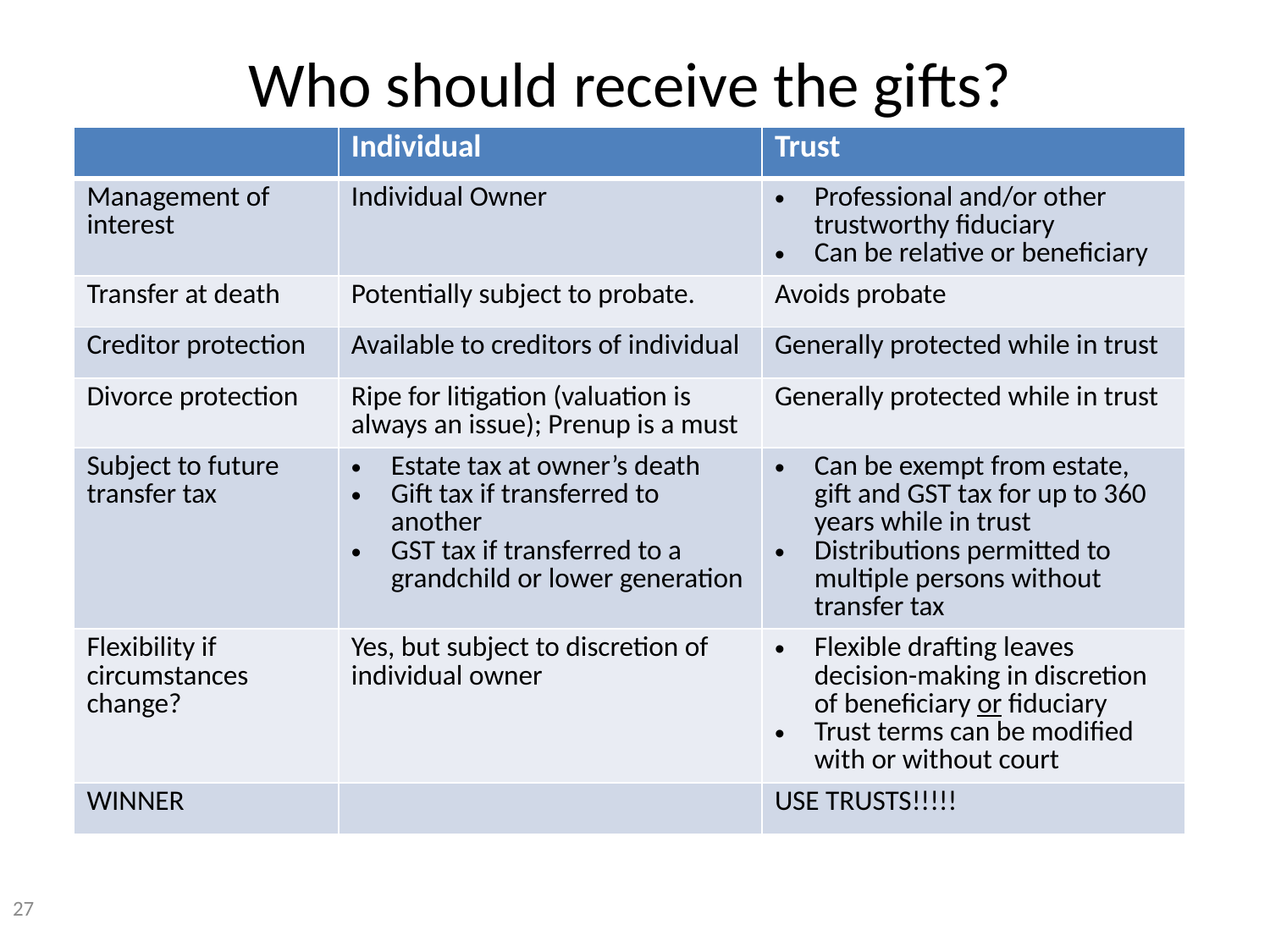

# Who should receive the gifts?
|  | Individual | Trust |
| --- | --- | --- |
| Management of interest | Individual Owner | Professional and/or other trustworthy fiduciary Can be relative or beneficiary |
| Transfer at death | Potentially subject to probate. | Avoids probate |
| Creditor protection | Available to creditors of individual | Generally protected while in trust |
| Divorce protection | Ripe for litigation (valuation is always an issue); Prenup is a must | Generally protected while in trust |
| Subject to future transfer tax | Estate tax at owner’s death Gift tax if transferred to another GST tax if transferred to a grandchild or lower generation | Can be exempt from estate, gift and GST tax for up to 360 years while in trust Distributions permitted to multiple persons without transfer tax |
| Flexibility if circumstances change? | Yes, but subject to discretion of individual owner | Flexible drafting leaves decision-making in discretion of beneficiary or fiduciary Trust terms can be modified with or without court |
| WINNER |  | USE TRUSTS!!!!! |
27